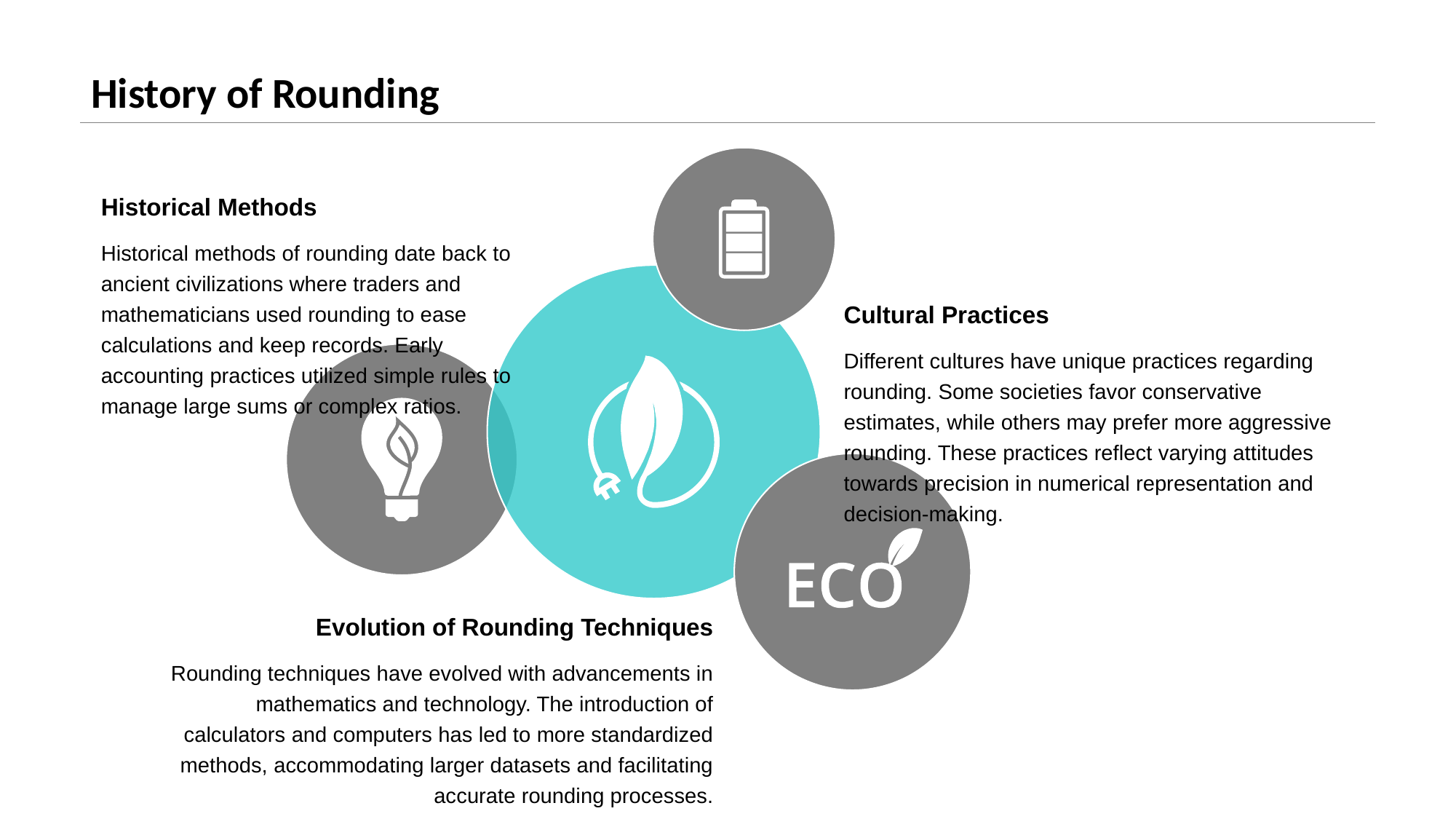

# History of Rounding

Historical Methods

Historical methods of rounding date back to ancient civilizations where traders and mathematicians used rounding to ease calculations and keep records. Early accounting practices utilized simple rules to manage large sums or complex ratios.

Cultural Practices
Different cultures have unique practices regarding rounding. Some societies favor conservative estimates, while others may prefer more aggressive rounding. These practices reflect varying attitudes towards precision in numerical representation and decision-making.

Evolution of Rounding Techniques
Rounding techniques have evolved with advancements in mathematics and technology. The introduction of calculators and computers has led to more standardized methods, accommodating larger datasets and facilitating accurate rounding processes.